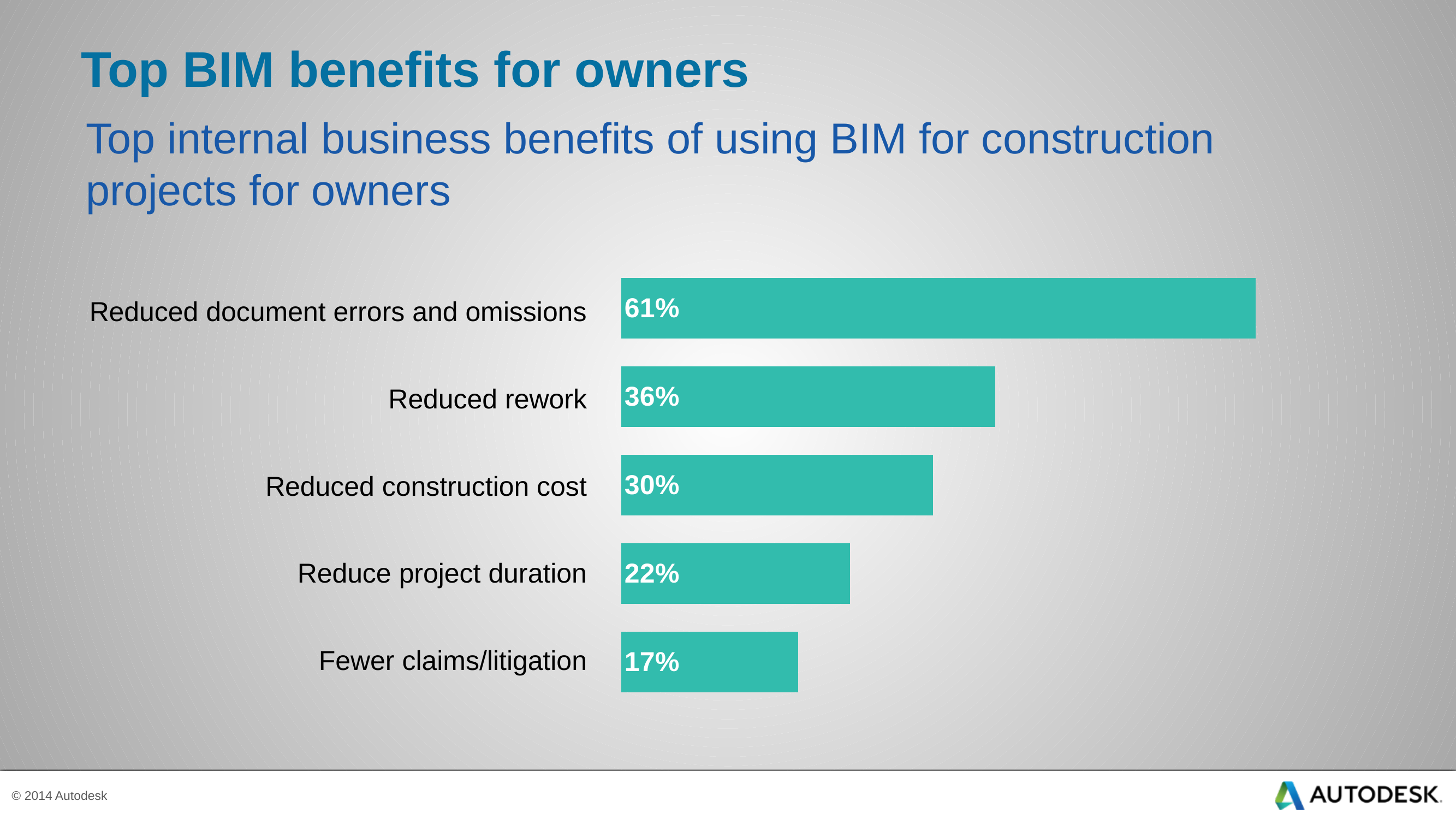

# Top BIM benefits for owners
Top internal business benefits of using BIM for construction projects for owners

### Chart

| Category | Series 1 |
|---|---|
| Category 1 | 0.17 |
Reduced document errors and omissions
Reduced rework
Reduced construction cost
Reduce project duration
Fewer claims/litigation